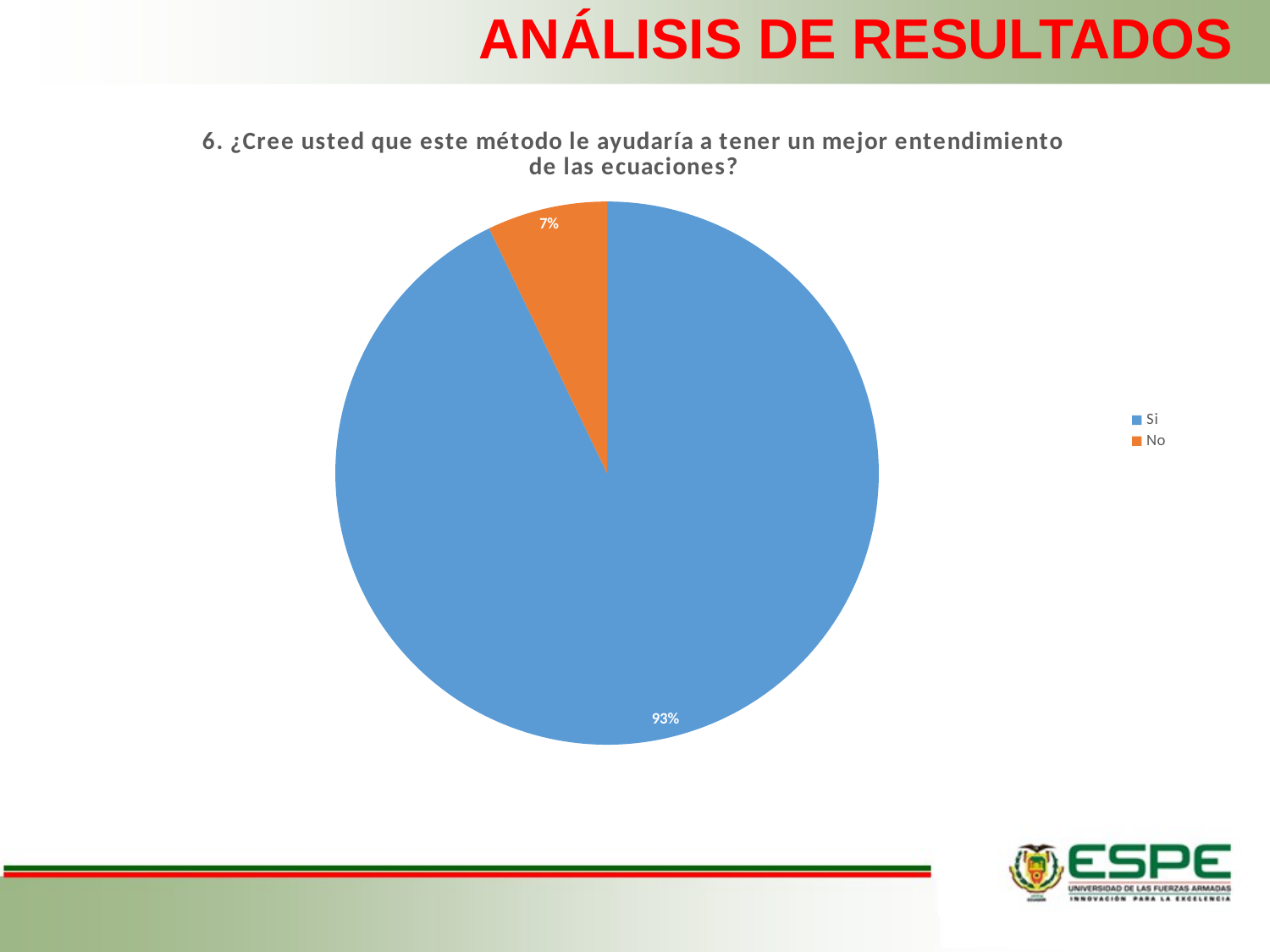

# ANÁLISIS DE RESULTADOS

### Chart: 6. ¿Cree usted que este método le ayudaría a tener un mejor entendimiento de las ecuaciones?

| Category |  |
|---|---|
| Si | 13.0 |
| No | 1.0 |